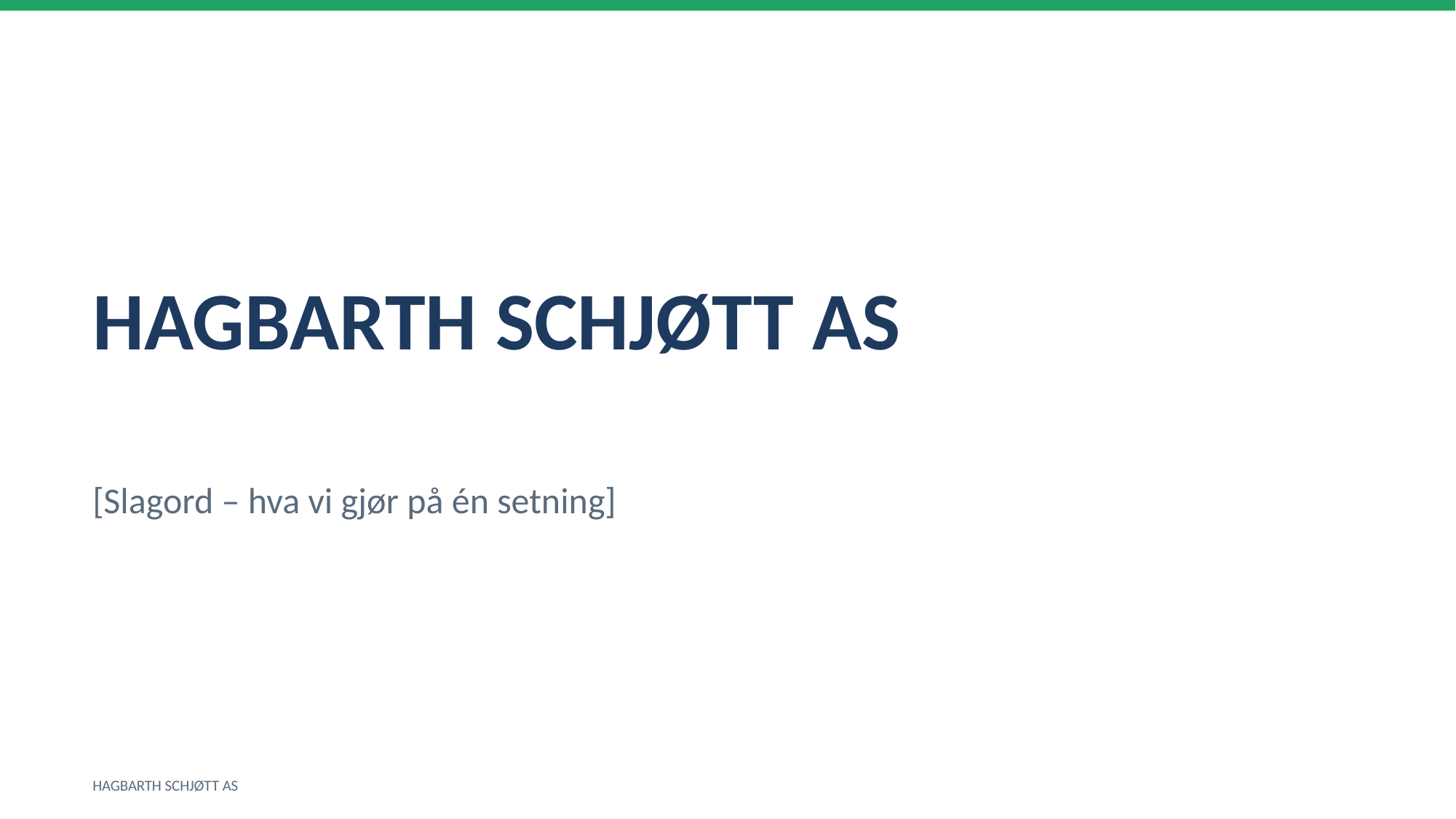

HAGBARTH SCHJØTT AS
[Slagord – hva vi gjør på én setning]
HAGBARTH SCHJØTT AS